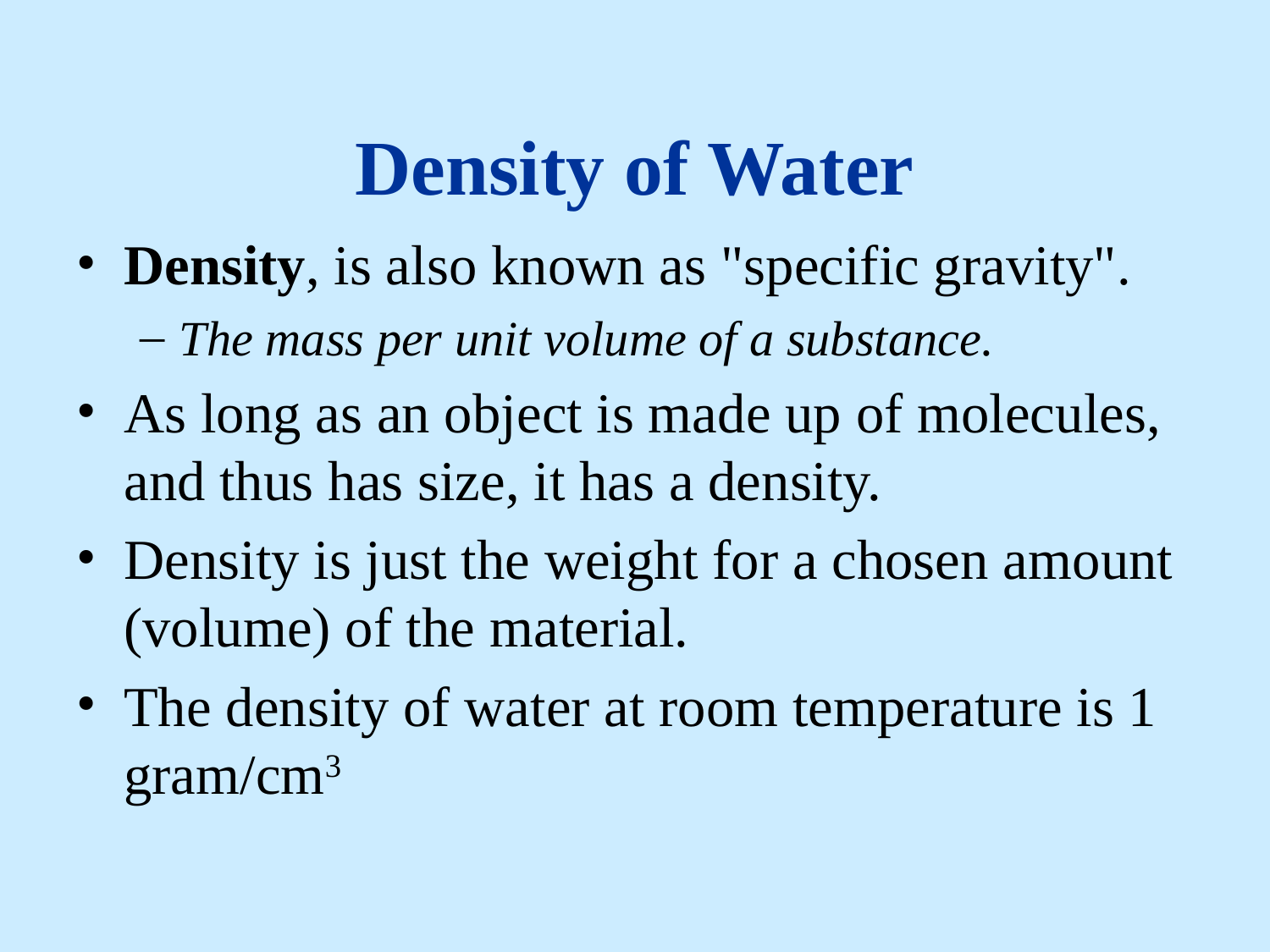

# Density of Water
Density, is also known as "specific gravity".
The mass per unit volume of a substance.
As long as an object is made up of molecules, and thus has size, it has a density.
Density is just the weight for a chosen amount (volume) of the material.
The density of water at room temperature is 1 gram/cm3